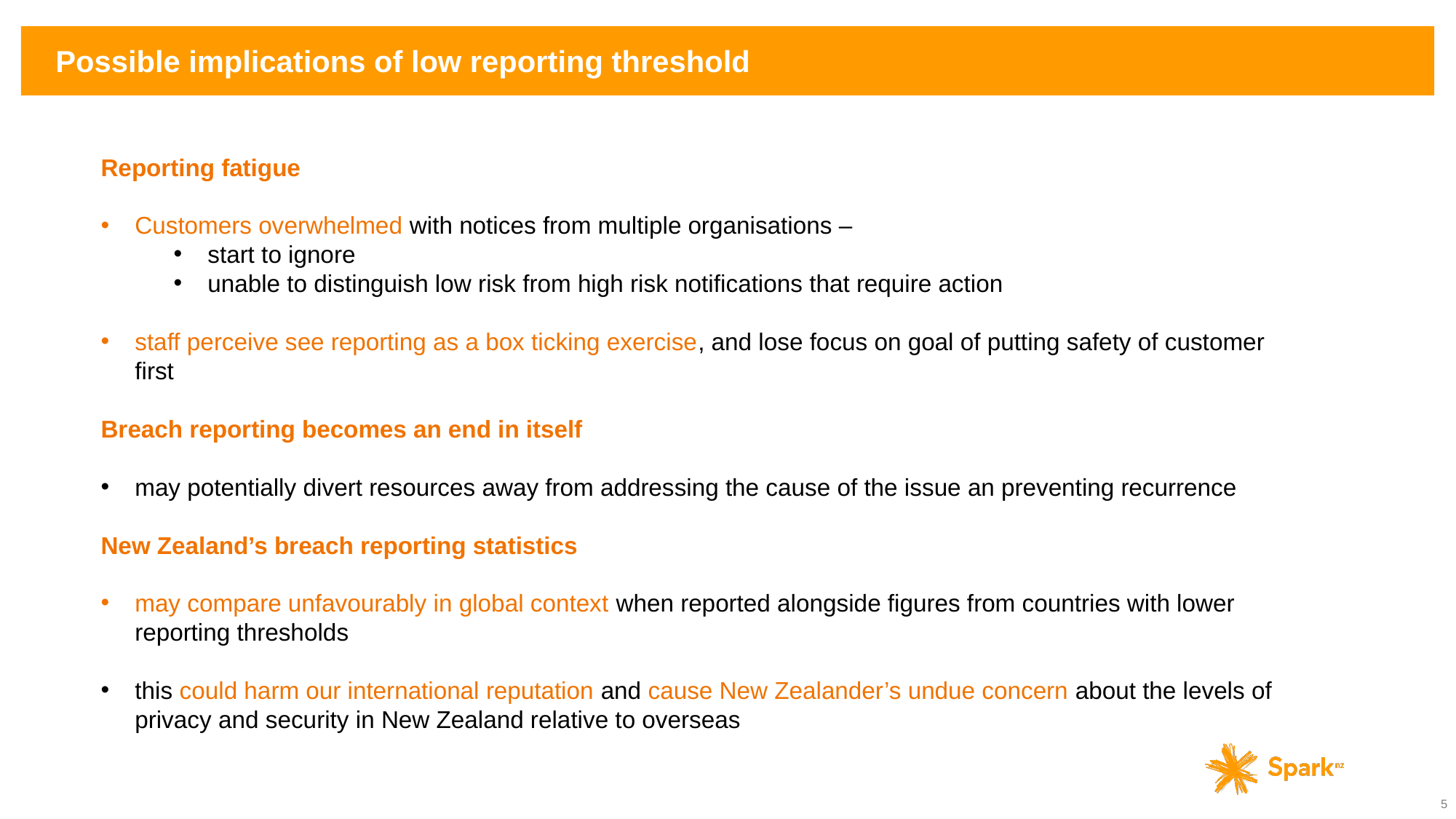

# Possible implications of low reporting threshold
Reporting fatigue

Customers overwhelmed with notices from multiple organisations –
start to ignore
unable to distinguish low risk from high risk notifications that require action

staff perceive see reporting as a box ticking exercise, and lose focus on goal of putting safety of customer first

Breach reporting becomes an end in itself

may potentially divert resources away from addressing the cause of the issue an preventing recurrence

New Zealand’s breach reporting statistics

may compare unfavourably in global context when reported alongside figures from countries with lower reporting thresholds

this could harm our international reputation and cause New Zealander’s undue concern about the levels of privacy and security in New Zealand relative to overseas